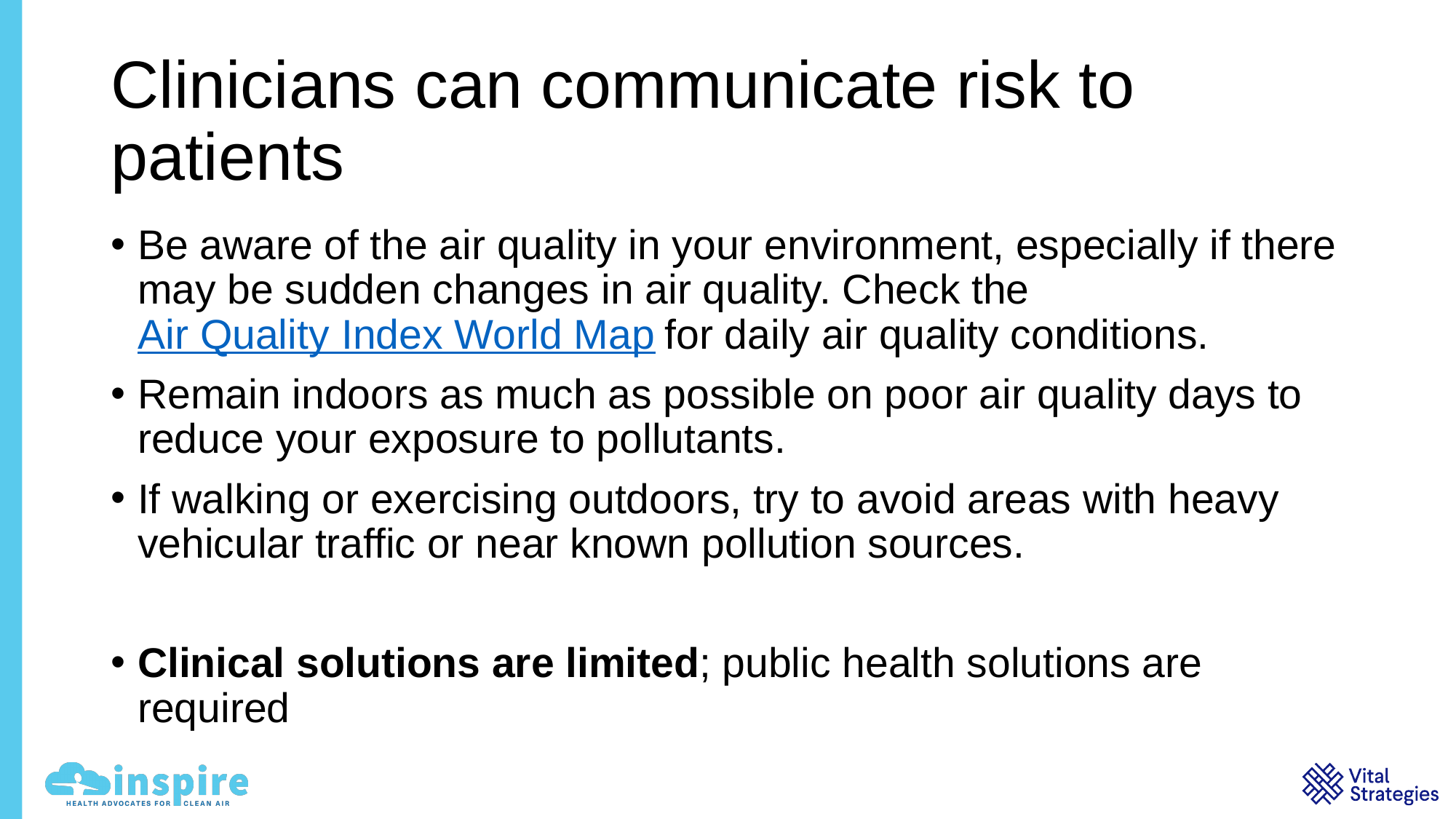

# Clinicians can communicate risk to patients
Be aware of the air quality in your environment, especially if there may be sudden changes in air quality. Check the Air Quality Index World Map for daily air quality conditions.
Remain indoors as much as possible on poor air quality days to reduce your exposure to pollutants.
If walking or exercising outdoors, try to avoid areas with heavy vehicular traffic or near known pollution sources.

Clinical solutions are limited; public health solutions are required